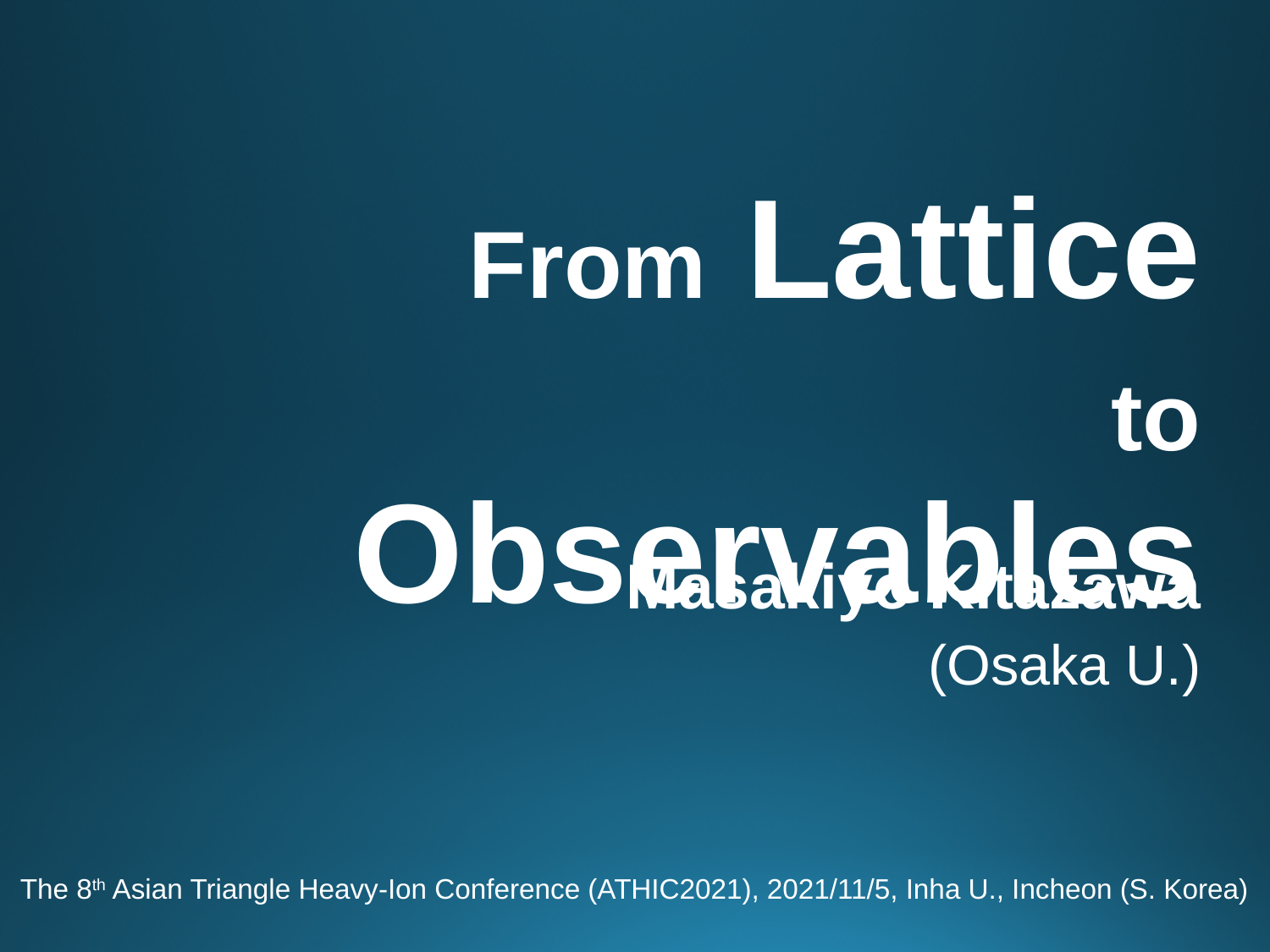

# From Lattice to Observables
Masakiyo Kitazawa
(Osaka U.)
The 8th Asian Triangle Heavy-Ion Conference (ATHIC2021), 2021/11/5, Inha U., Incheon (S. Korea)